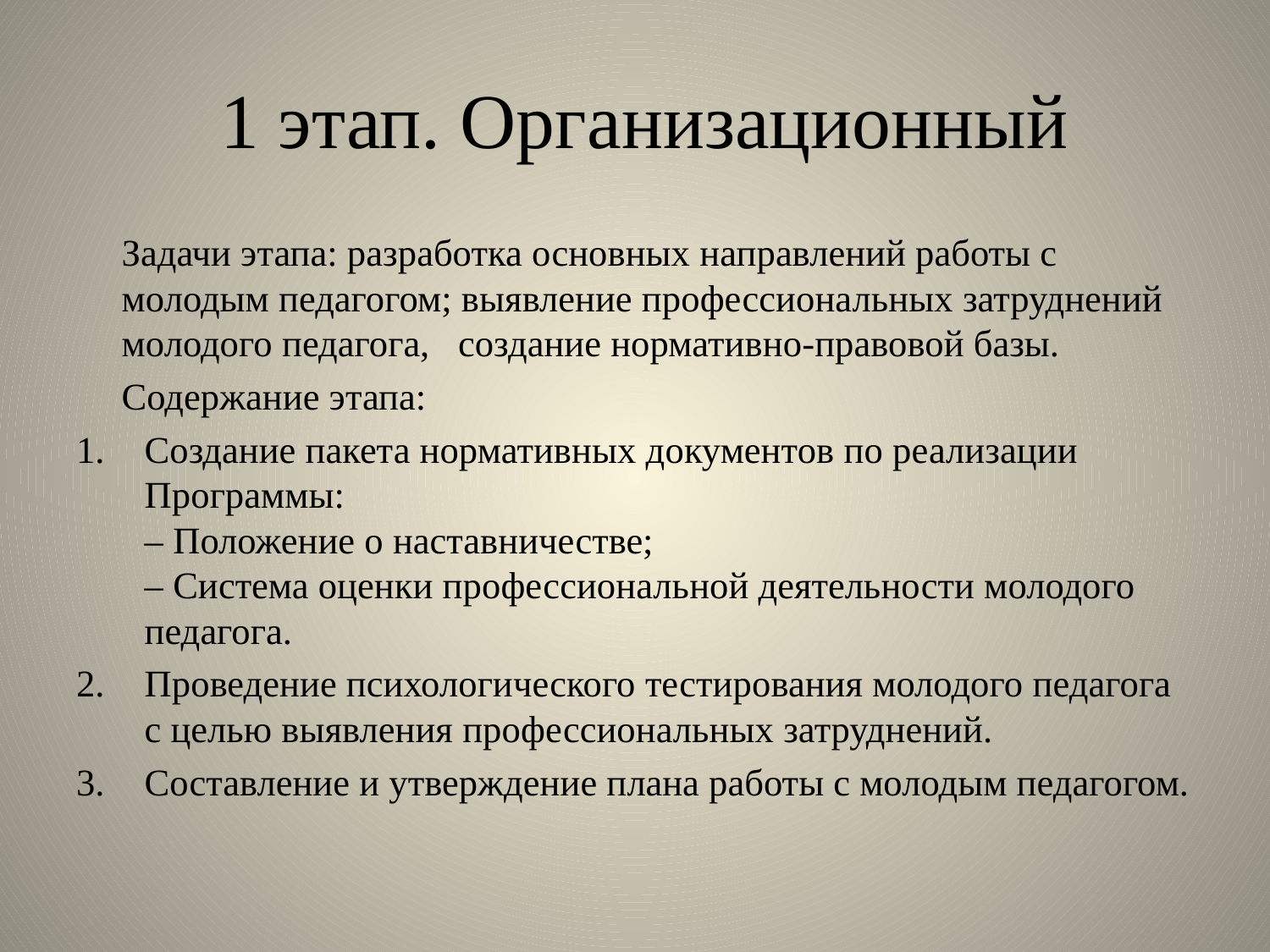

# 1 этап. Организационный
	Задачи этапа: разработка основных направлений работы с молодым педагогом; выявление профессиональных затруднений молодого педагога,   создание нормативно-правовой базы.
	Содержание этапа:
	Создание пакета нормативных документов по реализации Программы: 
– Положение о наставничестве;
– Система оценки профессиональной деятельности молодого педагога.
	Проведение психологического тестирования молодого педагога с целью выявления профессиональных затруднений.
	Составление и утверждение плана работы с молодым педагогом.